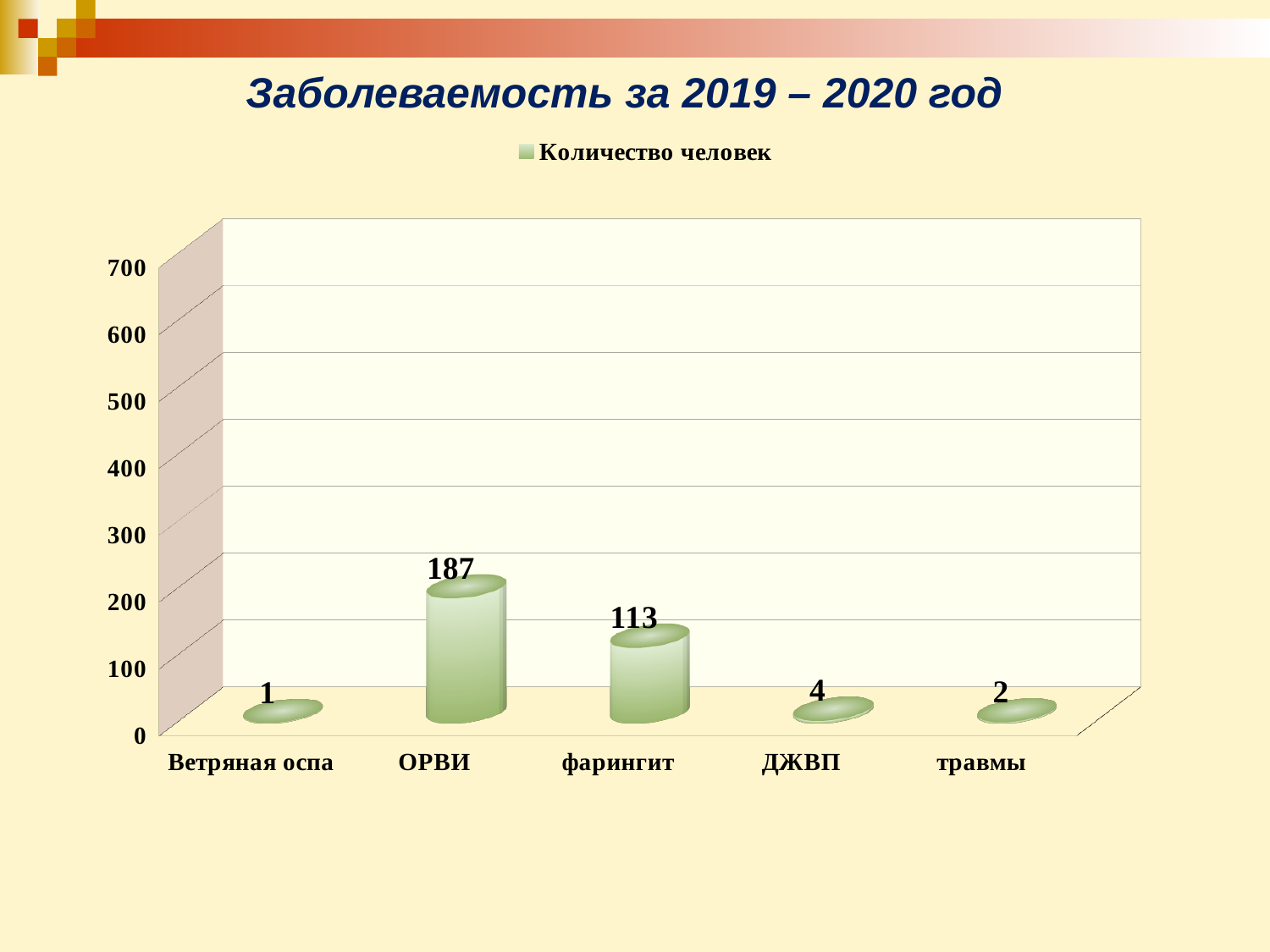

Заболеваемость за 2019 – 2020 год

[unsupported chart]